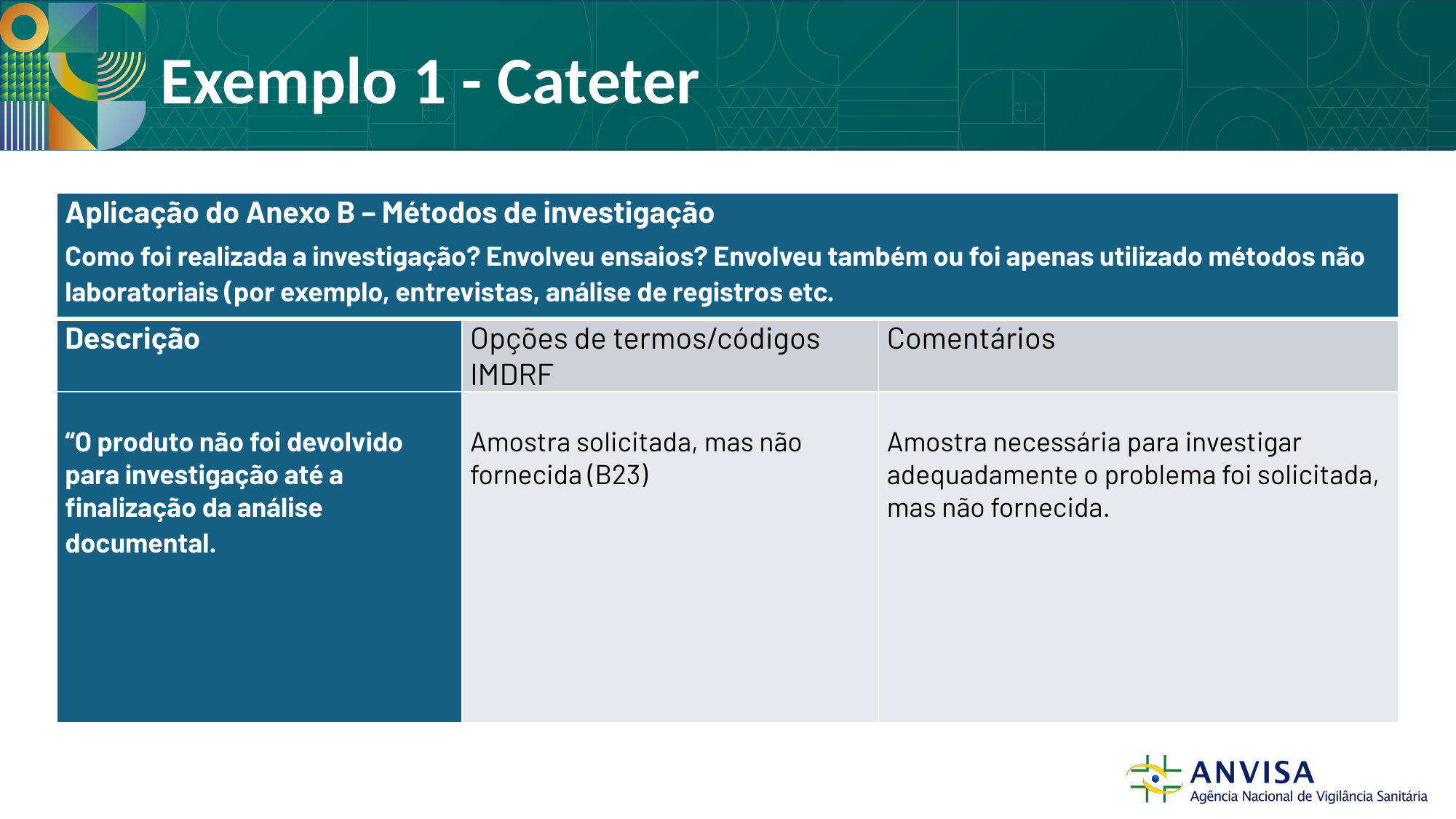

# Exemplo 1 - Cateter
| Aplicação do Anexo B – Métodos de investigação Como foi realizada a investigação? Envolveu ensaios? Envolveu também ou foi apenas utilizado métodos não laboratoriais (por exemplo, entrevistas, análise de registros etc. |  |  |
| --- | --- | --- |
| Descrição | Opções de termos/códigos IMDRF | Comentários |
| “O produto não foi devolvido para investigação até a finalização da análise documental. | Amostra solicitada, mas não fornecida (B23) | Amostra necessária para investigar adequadamente o problema foi solicitada, mas não fornecida. |